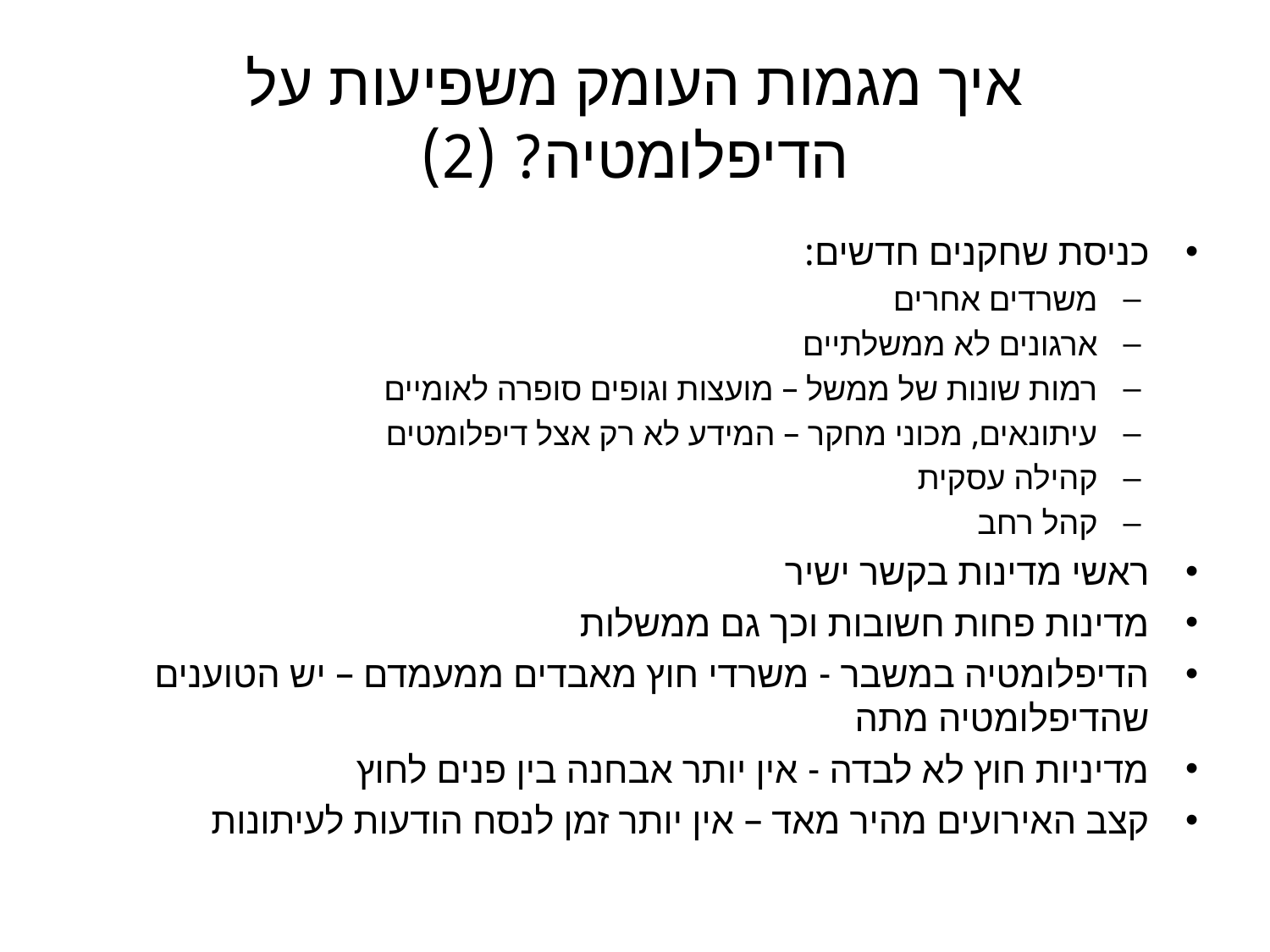

# איך מגמות העומק משפיעות על הדיפלומטיה? (2)
כניסת שחקנים חדשים:
משרדים אחרים
ארגונים לא ממשלתיים
רמות שונות של ממשל – מועצות וגופים סופרה לאומיים
עיתונאים, מכוני מחקר – המידע לא רק אצל דיפלומטים
קהילה עסקית
קהל רחב
ראשי מדינות בקשר ישיר
מדינות פחות חשובות וכך גם ממשלות
הדיפלומטיה במשבר - משרדי חוץ מאבדים ממעמדם – יש הטוענים שהדיפלומטיה מתה
מדיניות חוץ לא לבדה - אין יותר אבחנה בין פנים לחוץ
קצב האירועים מהיר מאד – אין יותר זמן לנסח הודעות לעיתונות